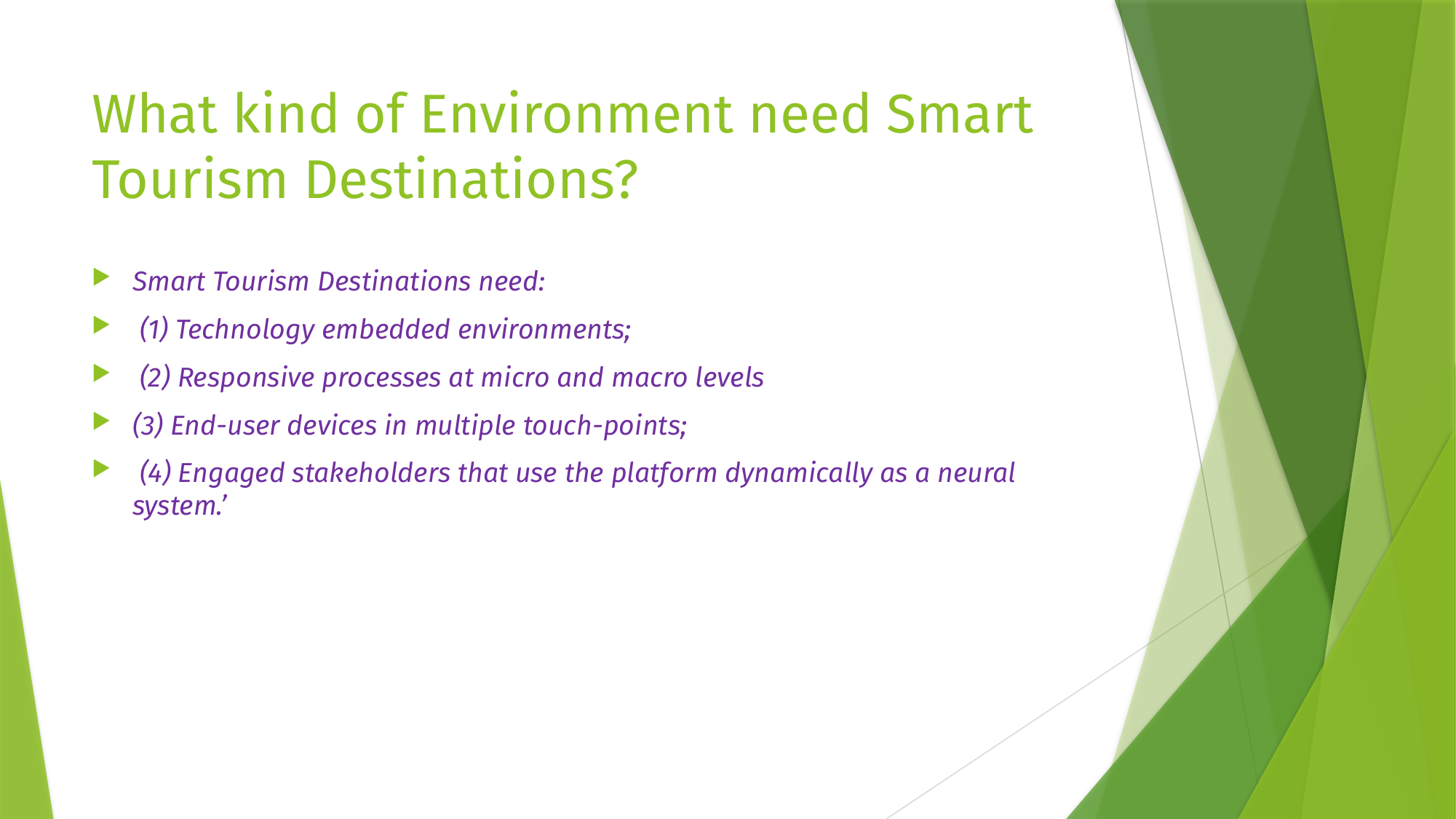

# What kind of Environment need Smart Tourism Destinations?
Smart Tourism Destinations need:
 (1) Technology embedded environments;
 (2) Responsive processes at micro and macro levels
(3) End-user devices in multiple touch-points;
 (4) Engaged stakeholders that use the platform dynamically as a neural system.’